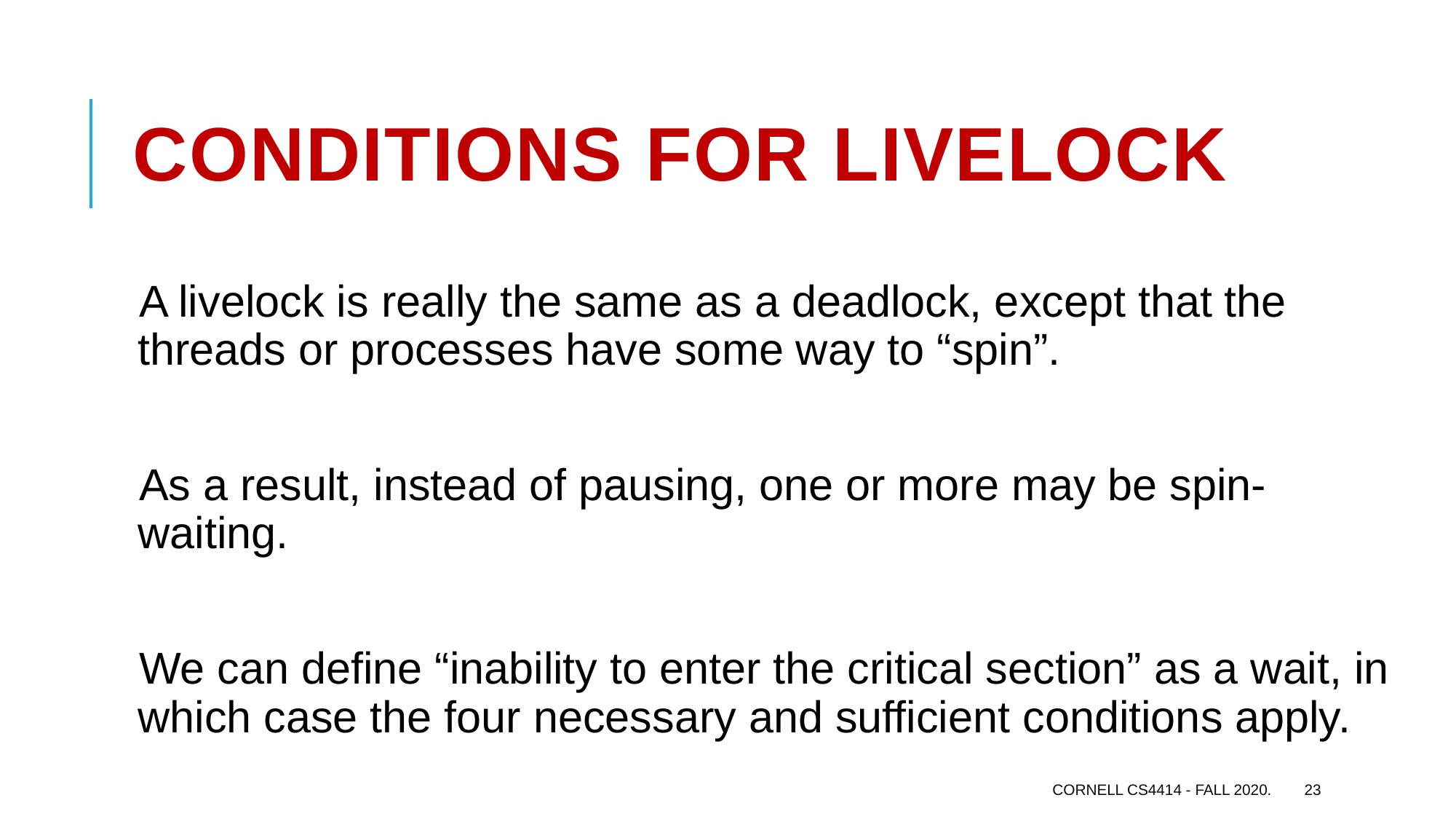

# Conditions for Livelock
A livelock is really the same as a deadlock, except that the threads or processes have some way to “spin”.

As a result, instead of pausing, one or more may be spin-waiting.

We can define “inability to enter the critical section” as a wait, in which case the four necessary and sufficient conditions apply.
Cornell CS4414 - Fall 2020.
23